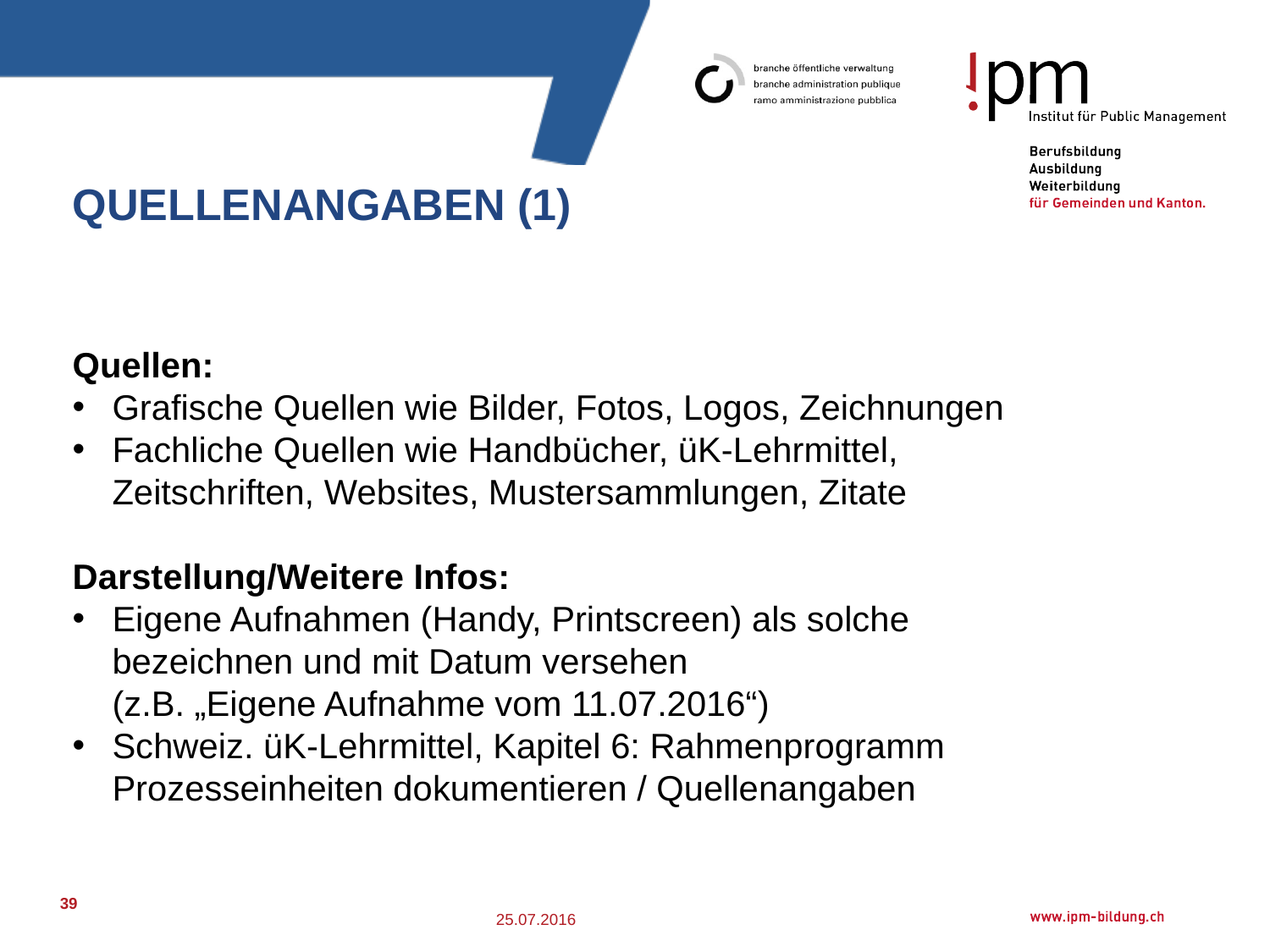

# Quellenangaben (1)
Quellen:
Grafische Quellen wie Bilder, Fotos, Logos, Zeichnungen
Fachliche Quellen wie Handbücher, üK-Lehrmittel, Zeitschriften, Websites, Mustersammlungen, Zitate

Darstellung/Weitere Infos:
Eigene Aufnahmen (Handy, Printscreen) als solche bezeichnen und mit Datum versehen
(z.B. „Eigene Aufnahme vom 11.07.2016“)
Schweiz. üK-Lehrmittel, Kapitel 6: Rahmenprogramm Prozesseinheiten dokumentieren / Quellenangaben

39
25.07.2016